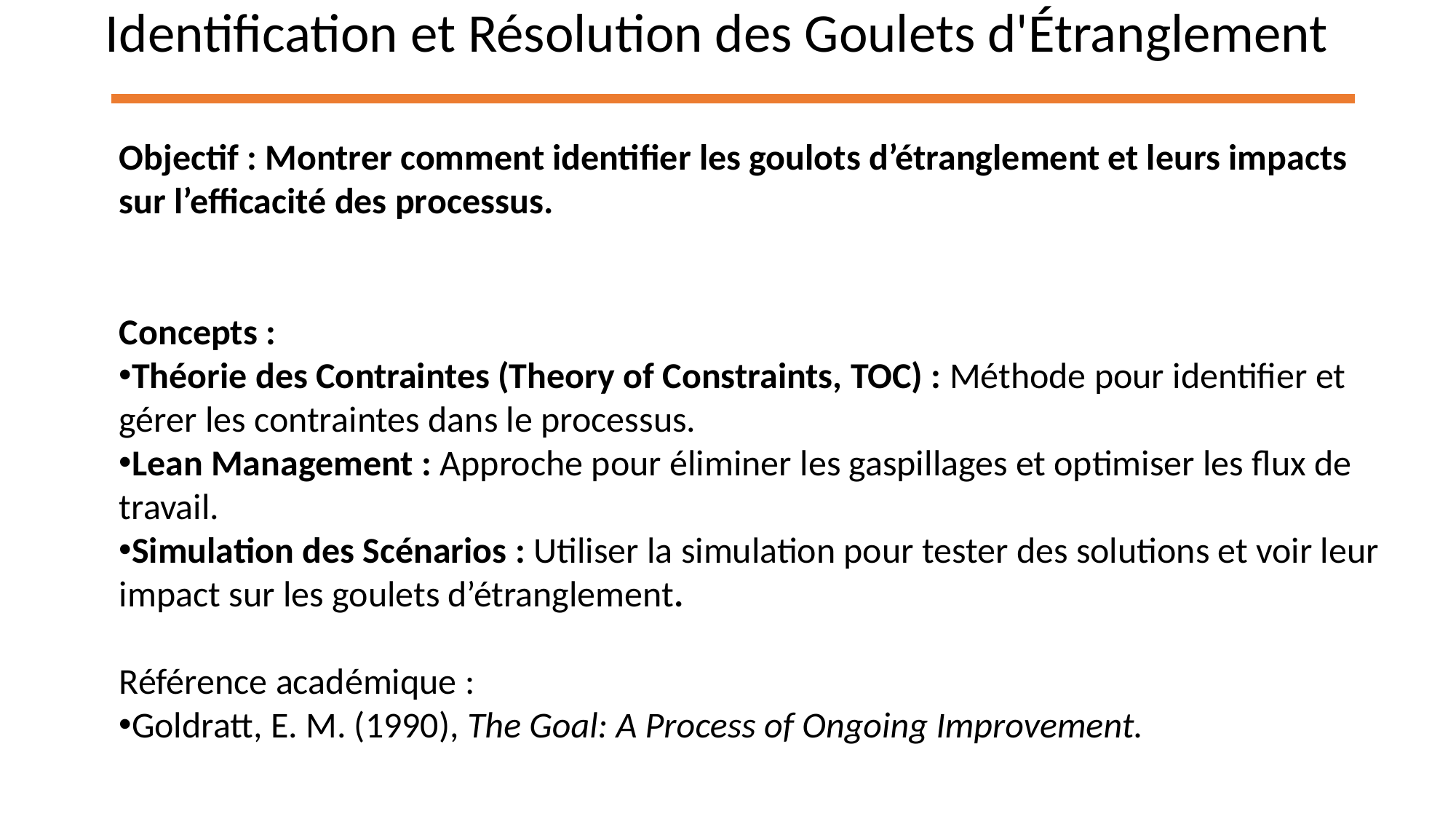

# Identification et Résolution des Goulets d'Étranglement
Objectif : Montrer comment identifier les goulots d’étranglement et leurs impacts sur l’efficacité des processus.

Concepts :
Théorie des Contraintes (Theory of Constraints, TOC) : Méthode pour identifier et gérer les contraintes dans le processus.
Lean Management : Approche pour éliminer les gaspillages et optimiser les flux de travail.
Simulation des Scénarios : Utiliser la simulation pour tester des solutions et voir leur impact sur les goulets d’étranglement.

Référence académique :
Goldratt, E. M. (1990), The Goal: A Process of Ongoing Improvement.